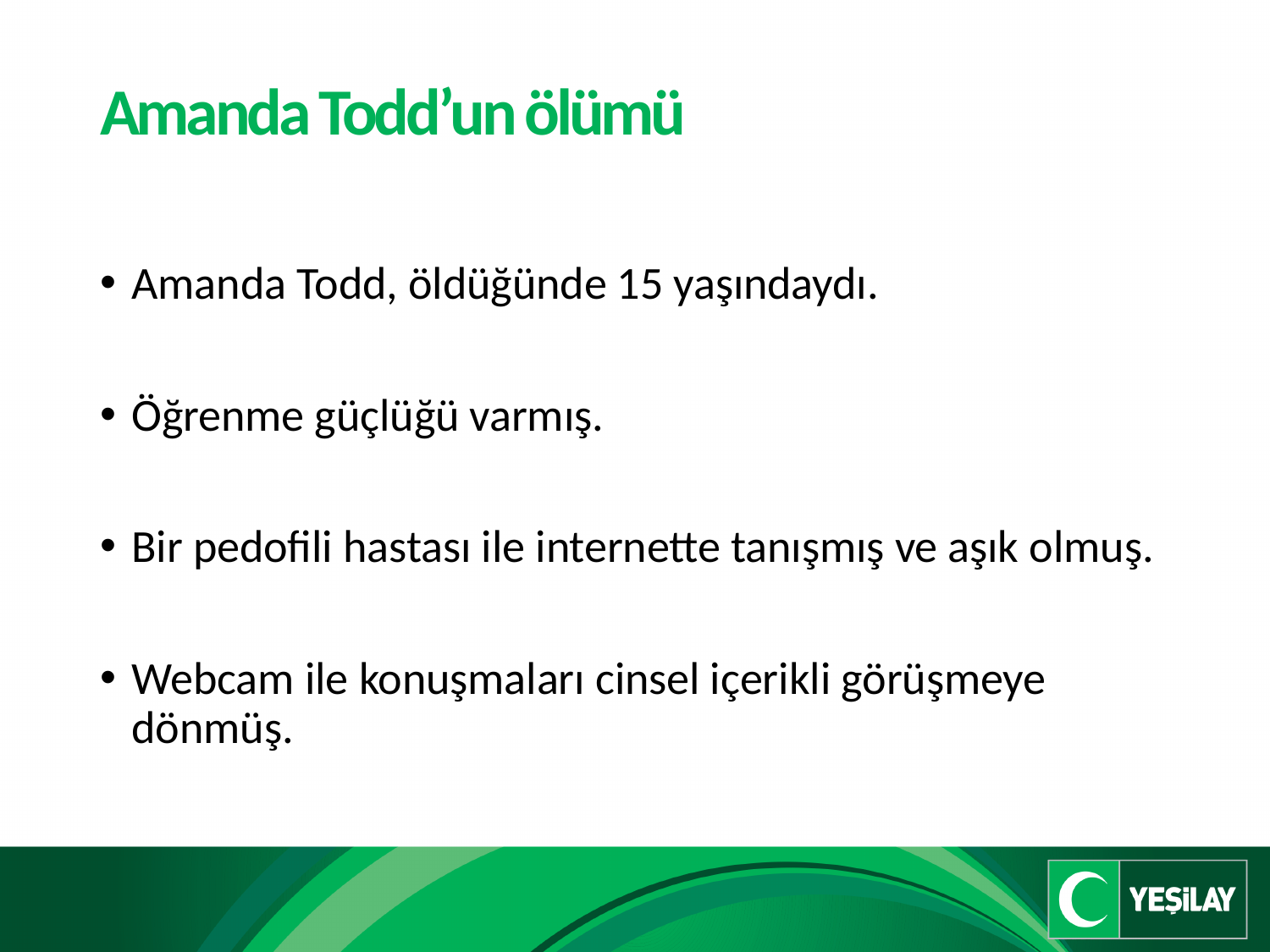

# Amanda Todd’un ölümü
Amanda Todd, öldüğünde 15 yaşındaydı.

Öğrenme güçlüğü varmış.

Bir pedofili hastası ile internette tanışmış ve aşık olmuş.

Webcam ile konuşmaları cinsel içerikli görüşmeye dönmüş.